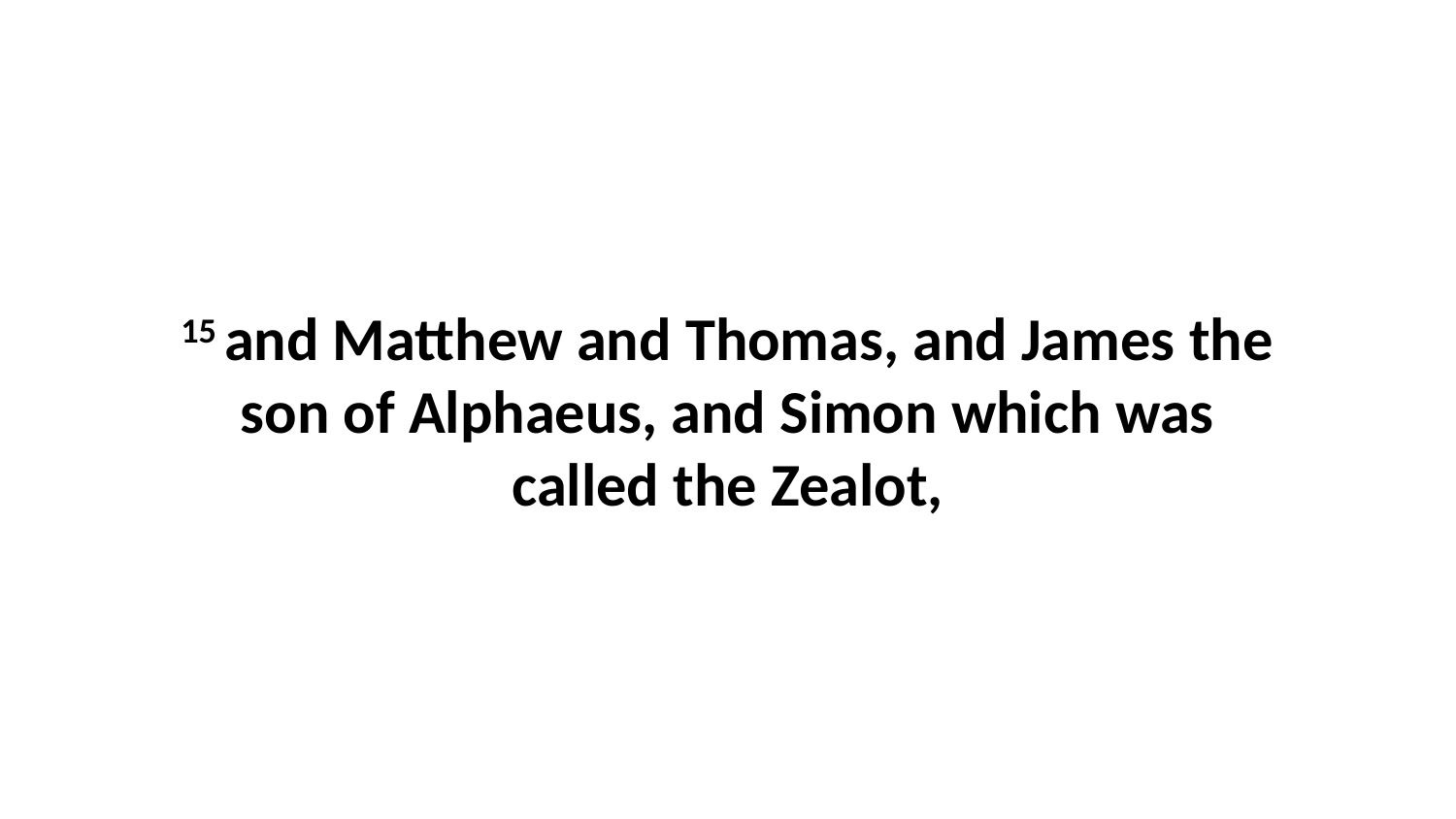

15 and Matthew and Thomas, and James the son of Alphaeus, and Simon which was called the Zealot,